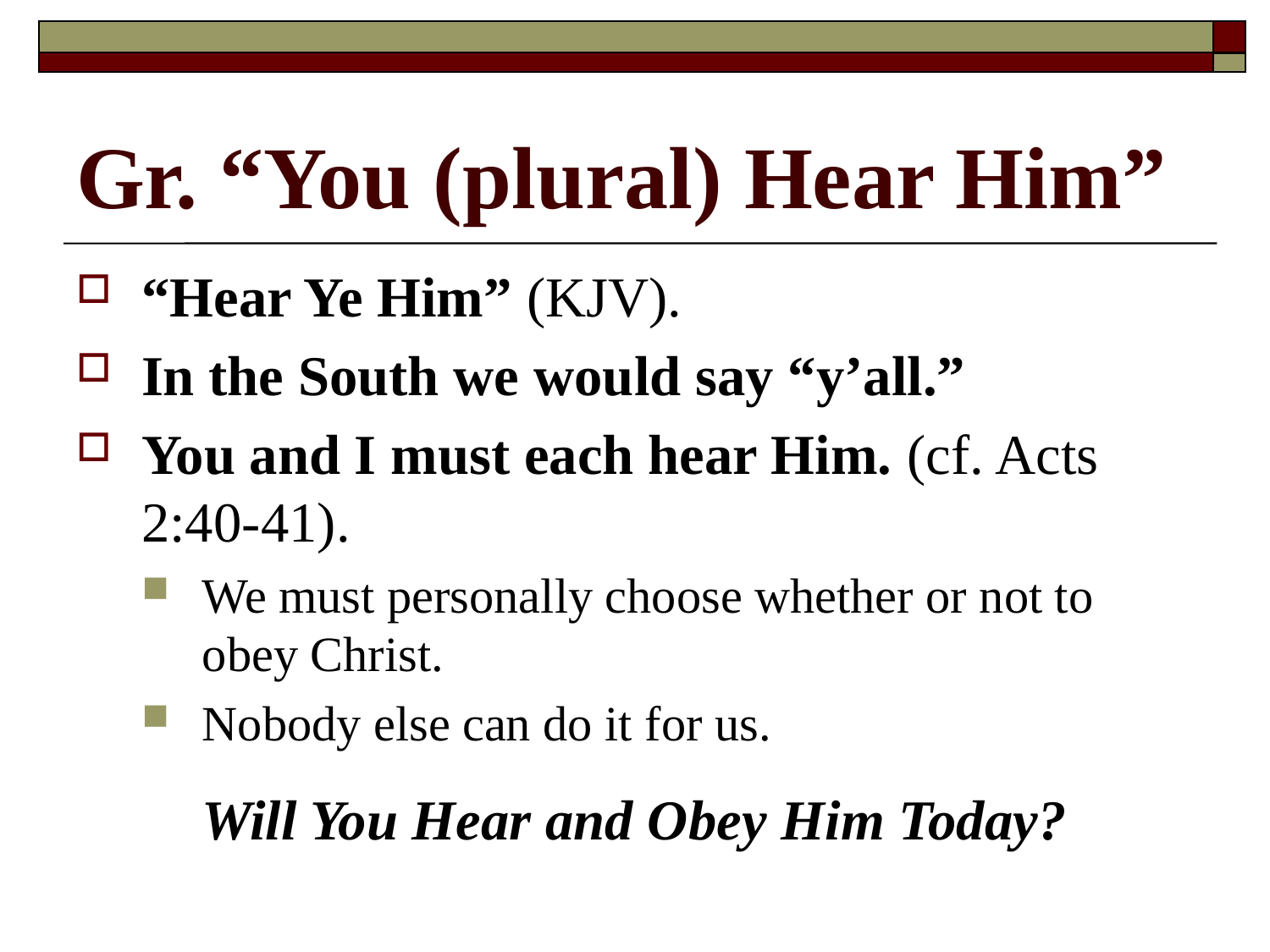

# Gr. “You (plural) Hear Him”
“Hear Ye Him” (KJV).
In the South we would say “y’all.”
You and I must each hear Him. (cf. Acts 2:40-41).
We must personally choose whether or not to obey Christ.
Nobody else can do it for us.
Will You Hear and Obey Him Today?